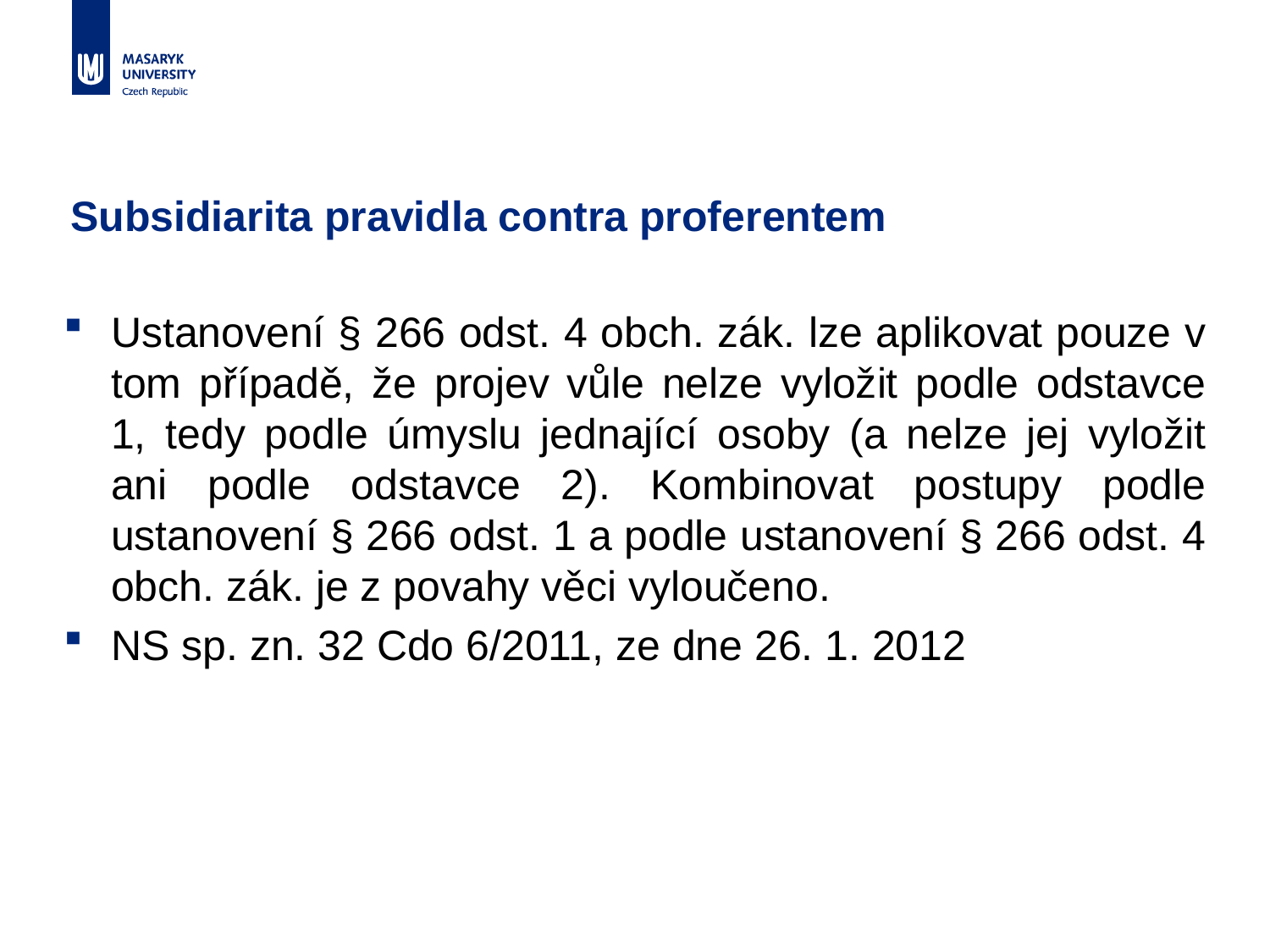

# Subsidiarita pravidla contra proferentem

Ustanovení § 266 odst. 4 obch. zák. lze aplikovat pouze v tom případě, že projev vůle nelze vyložit podle odstavce 1, tedy podle úmyslu jednající osoby (a nelze jej vyložit ani podle odstavce 2). Kombinovat postupy podle ustanovení § 266 odst. 1 a podle ustanovení § 266 odst. 4 obch. zák. je z povahy věci vyloučeno.
NS sp. zn. 32 Cdo 6/2011, ze dne 26. 1. 2012